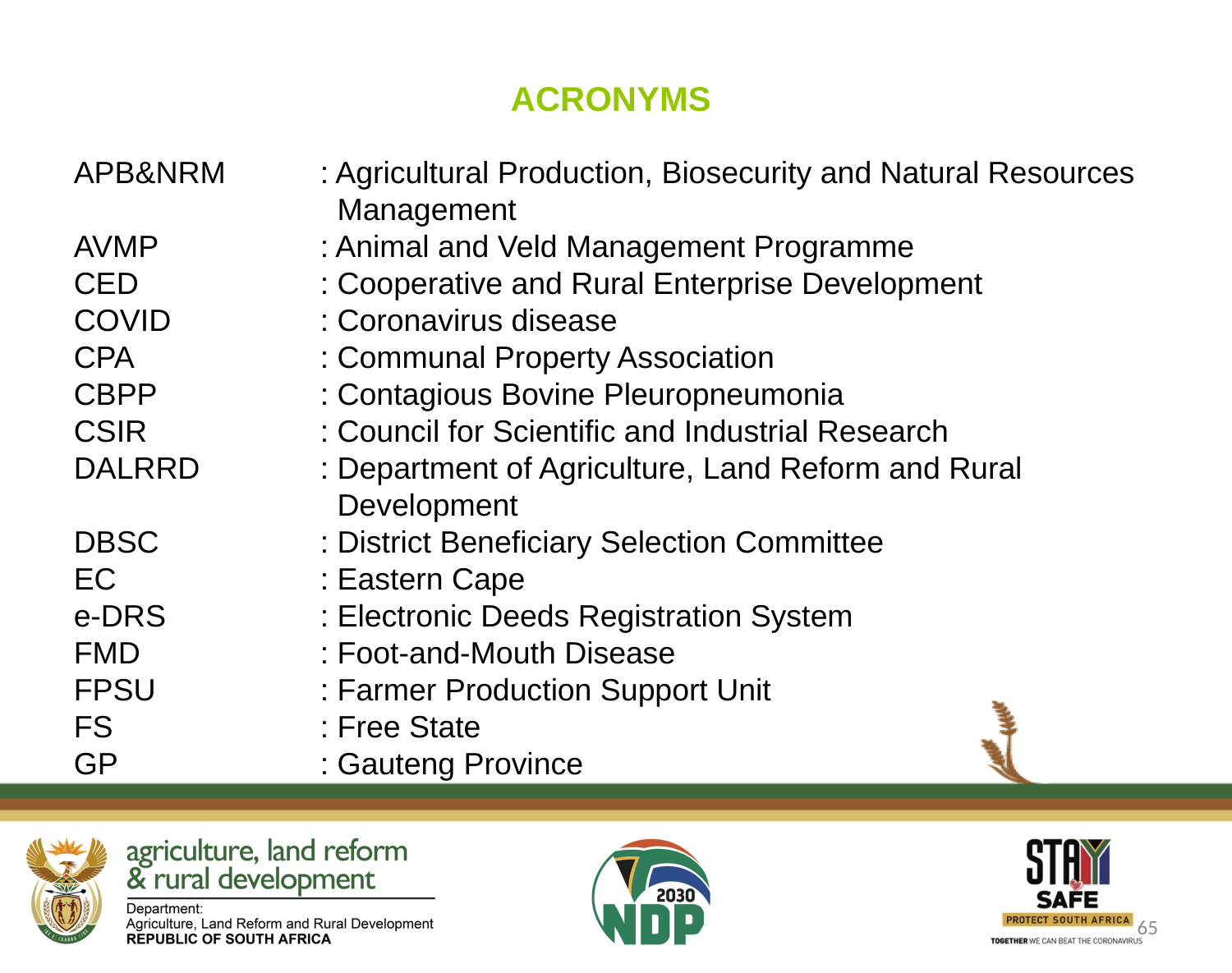

ACRONYMS

APB&NRM	: Agricultural Production, Biosecurity and Natural Resources
		  Management
AVMP		: Animal and Veld Management Programme
CED		: Cooperative and Rural Enterprise Development
COVID		: Coronavirus disease
CPA		: Communal Property Association
CBPP		: Contagious Bovine Pleuropneumonia
CSIR		: Council for Scientific and Industrial Research
DALRRD	: Department of Agriculture, Land Reform and Rural
		  Development
DBSC		: District Beneficiary Selection Committee
EC		: Eastern Cape
e-DRS		: Electronic Deeds Registration System
FMD		: Foot-and-Mouth Disease
FPSU		: Farmer Production Support Unit
FS		: Free State
GP		: Gauteng Province

65